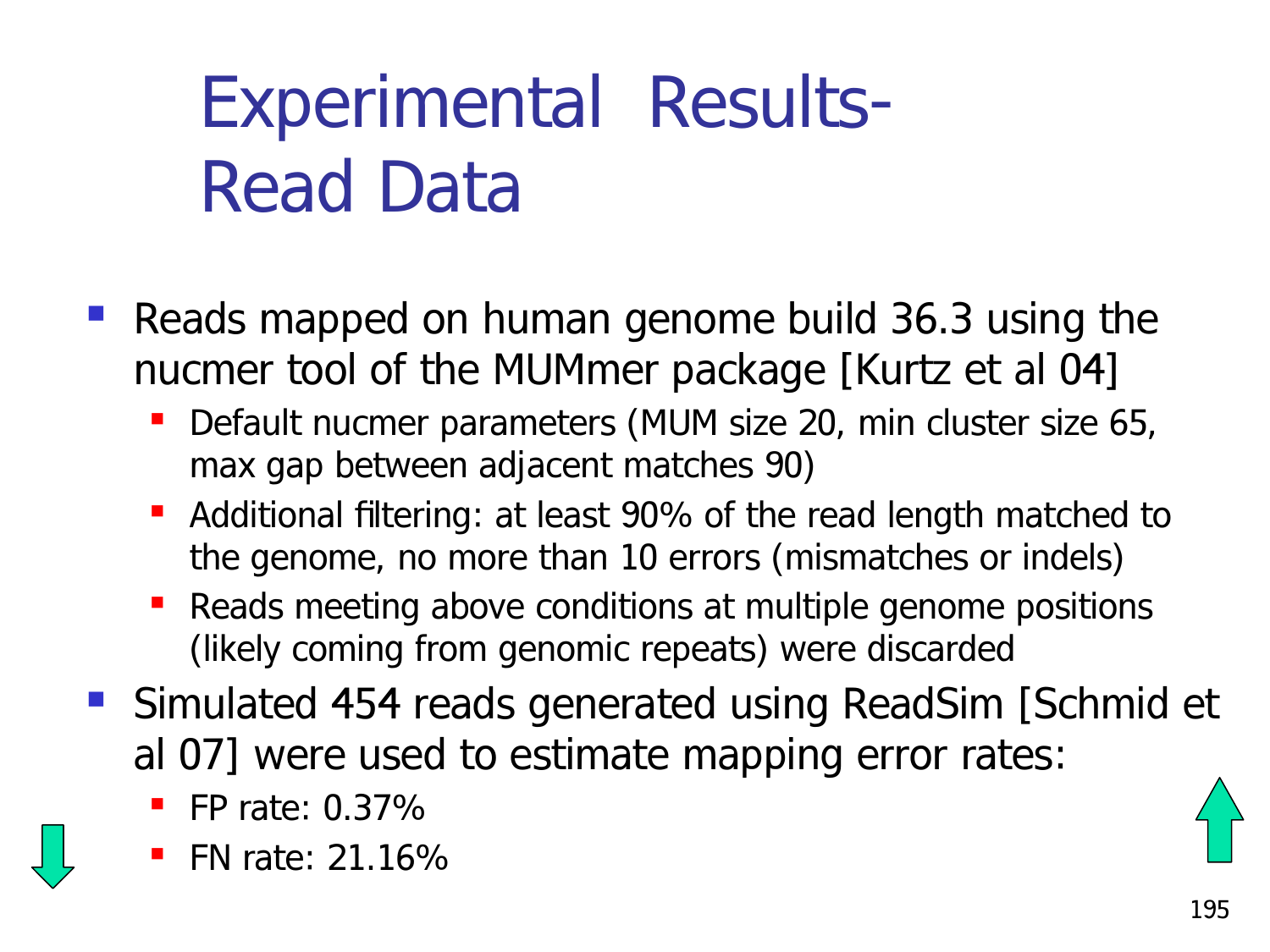

Experimental  Results-
Read Data
Reads mapped on human genome build 36.3 using the nucmer tool of the MUMmer package [Kurtz et al 04]
Default nucmer parameters (MUM size 20, min cluster size 65, max gap between adjacent matches 90)
Additional filtering: at least 90% of the read length matched to the genome, no more than 10 errors (mismatches or indels)
Reads meeting above conditions at multiple genome positions (likely coming from genomic repeats) were discarded
Simulated 454 reads generated using ReadSim [Schmid et al 07] were used to estimate mapping error rates:
FP rate: 0.37%
FN rate: 21.16%

195